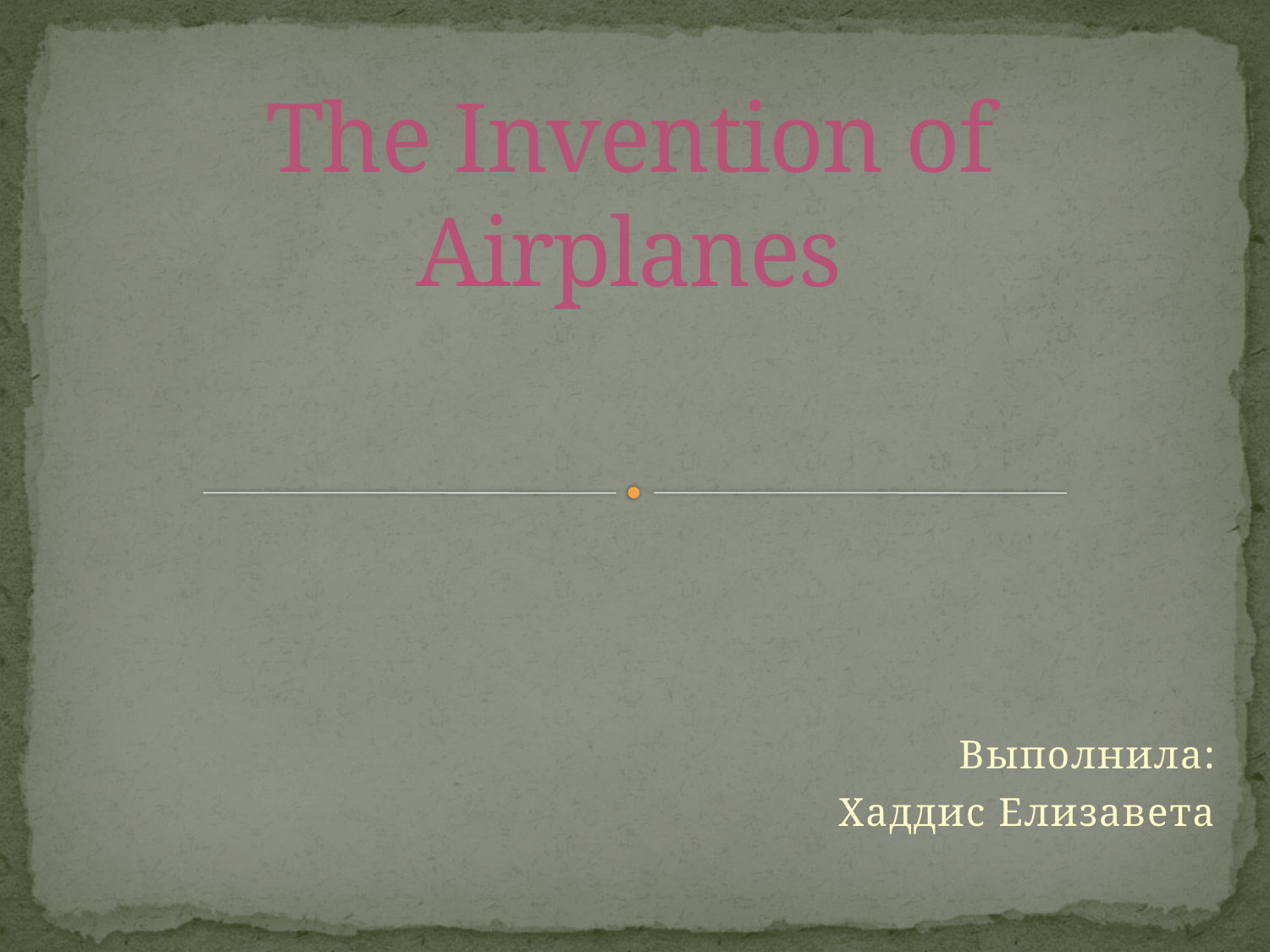

# The Invention of Airplanes
Выполнила:
Хаддис Елизавета